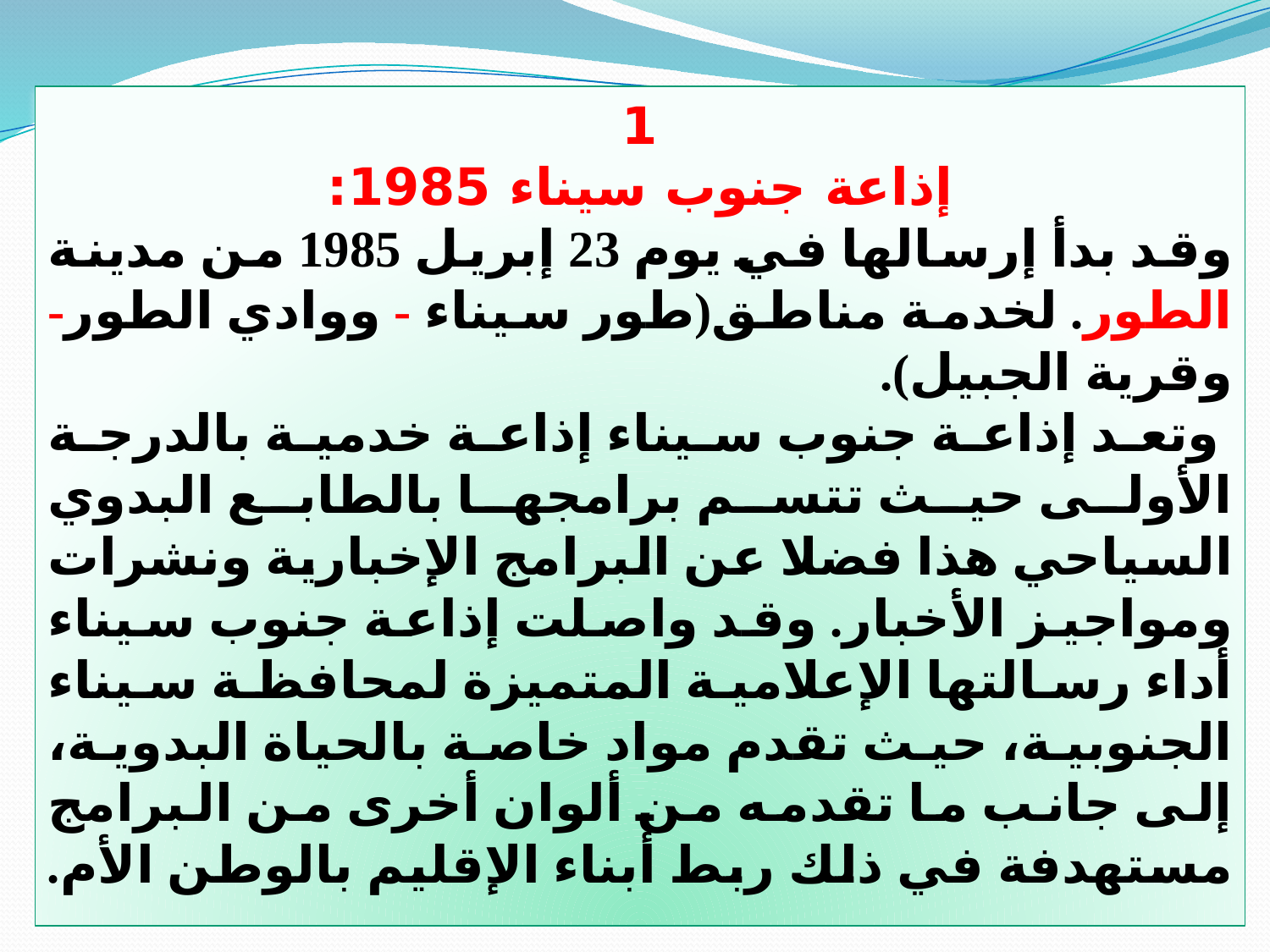

1
إذاعة جنوب سيناء 1985:
وقد بدأ إرسالها في يوم 23 إبريل 1985 من مدينة الطور. لخدمة مناطق(طور سيناء - ووادي الطور- وقرية الجبيل).
 وتعد إذاعة جنوب سيناء إذاعة خدمية بالدرجة الأولى حيث تتسم برامجها بالطابع البدوي السياحي هذا فضلا عن البرامج الإخبارية ونشرات ومواجيز الأخبار. وقد واصلت إذاعة جنوب سيناء أداء رسالتها الإعلامية المتميزة لمحافظة سيناء الجنوبية، حيث تقدم مواد خاصة بالحياة البدوية، إلى جانب ما تقدمه من ألوان أخرى من البرامج مستهدفة في ذلك ربط أبناء الإقليم بالوطن الأم.